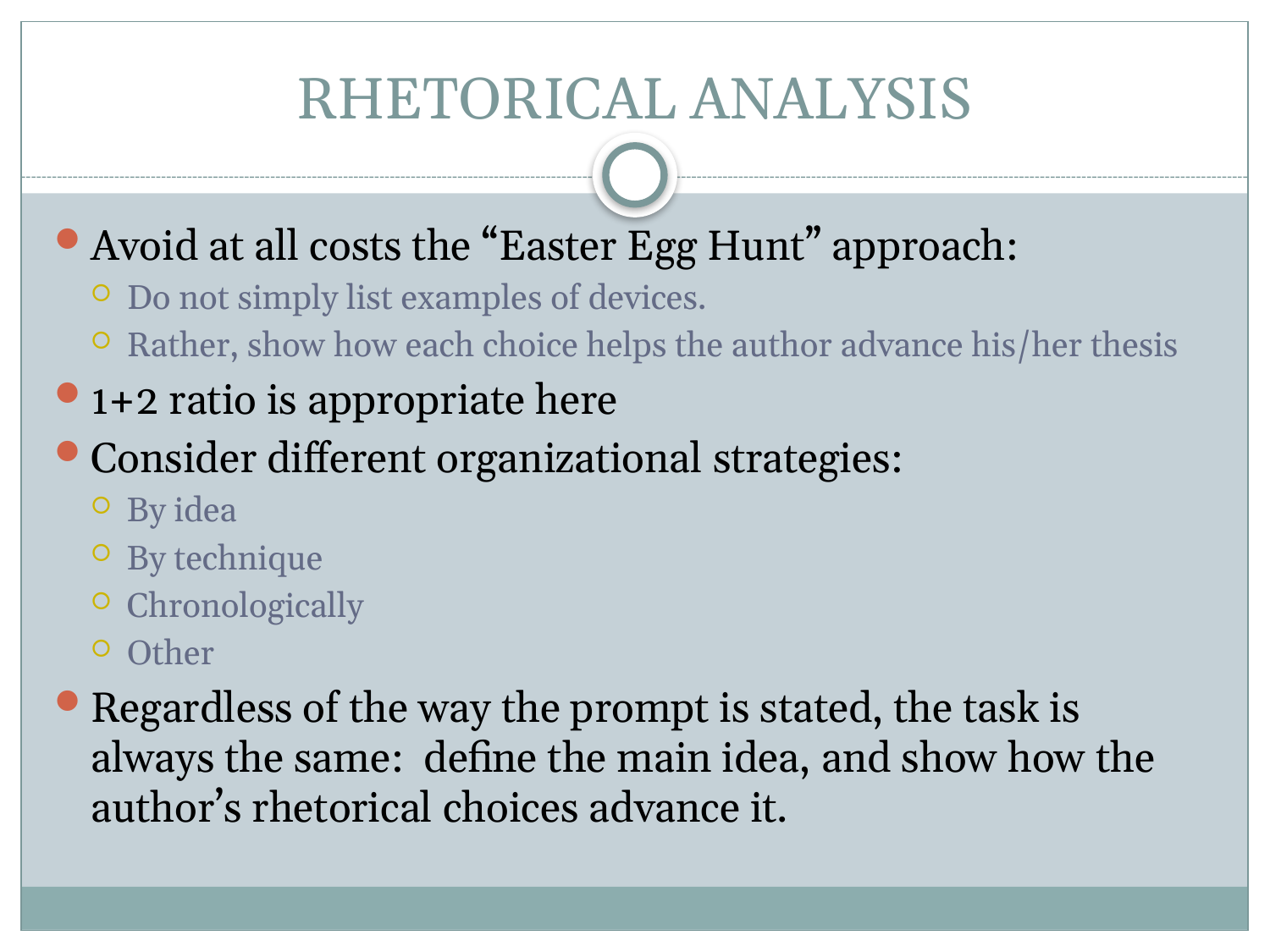

# RHETORICAL ANALYSIS
Avoid at all costs the “Easter Egg Hunt” approach:
Do not simply list examples of devices.
Rather, show how each choice helps the author advance his/her thesis
1+2 ratio is appropriate here
Consider different organizational strategies:
By idea
By technique
Chronologically
Other
Regardless of the way the prompt is stated, the task is always the same:  define the main idea, and show how the author’s rhetorical choices advance it.